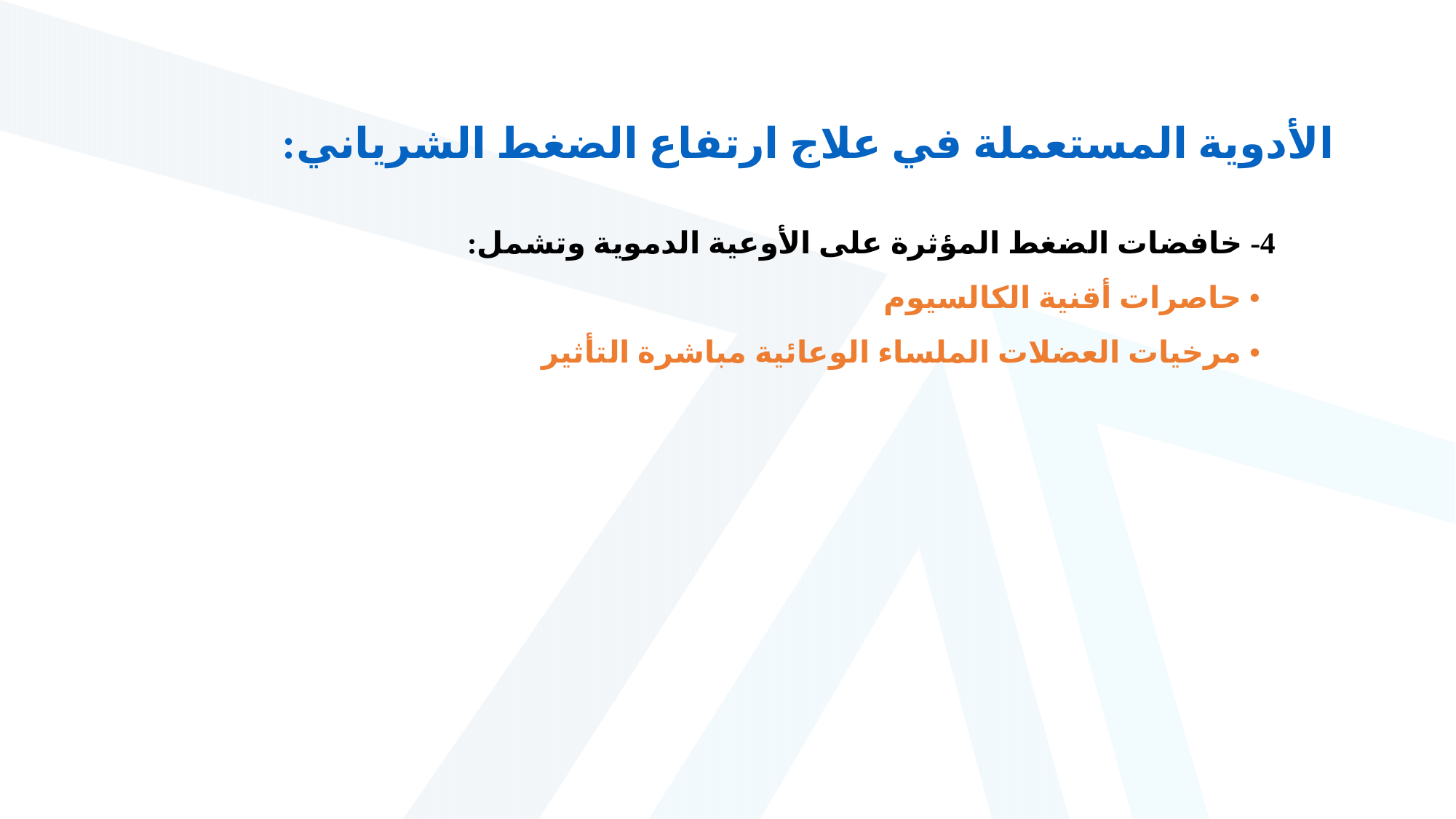

الأدوية المستعملة في علاج ارتفاع الضغط الشرياني:
4- خافضات الضغط المؤثرة على الأوعية الدموية وتشمل:
  • حاصرات أقنية الكالسيوم
  • مرخيات العضلات الملساء الوعائية مباشرة التأثير